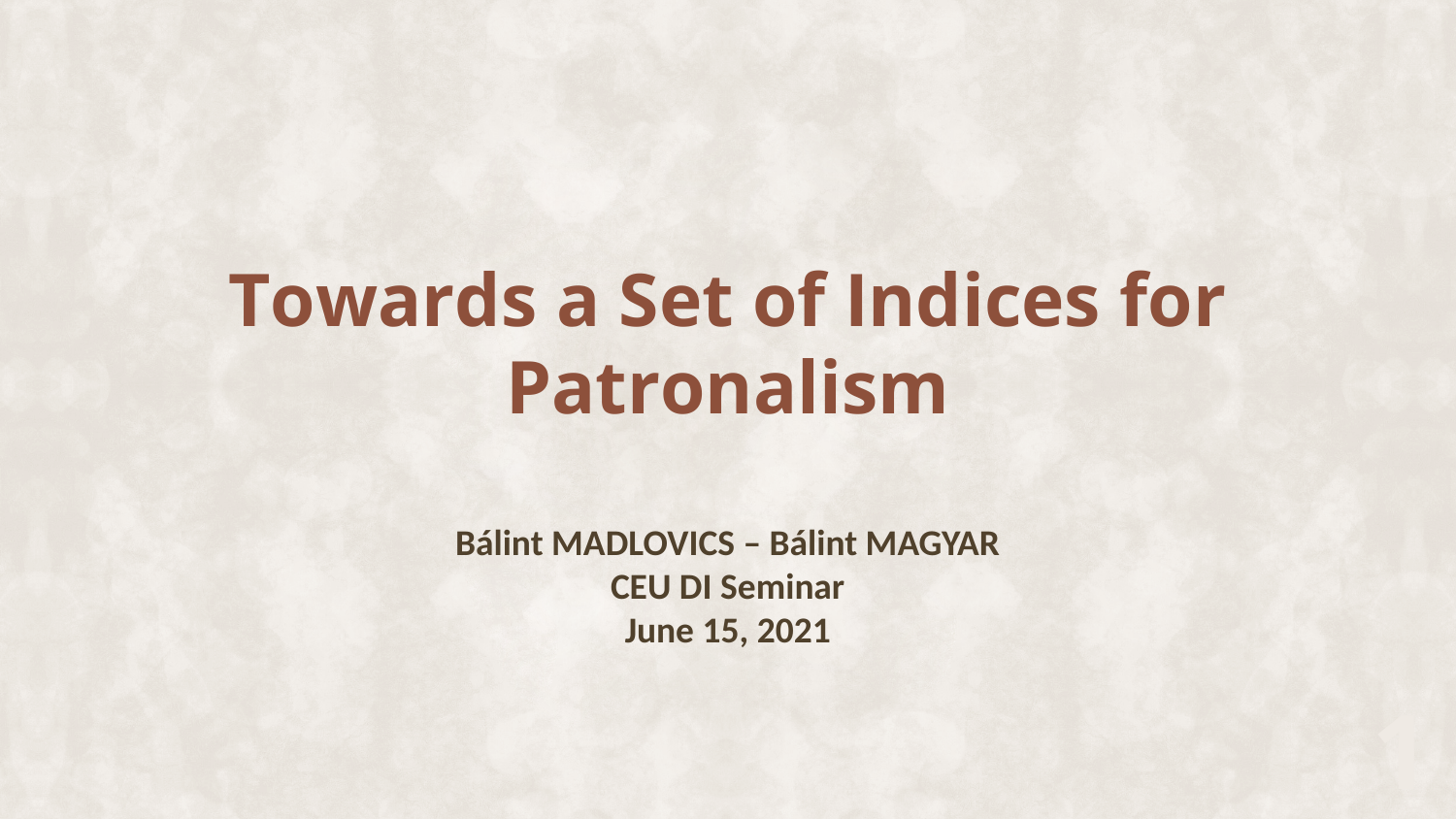

Towards a Set of Indices for Patronalism
Bálint MADLOVICS – Bálint MAGYAR
CEU DI Seminar
June 15, 2021
1